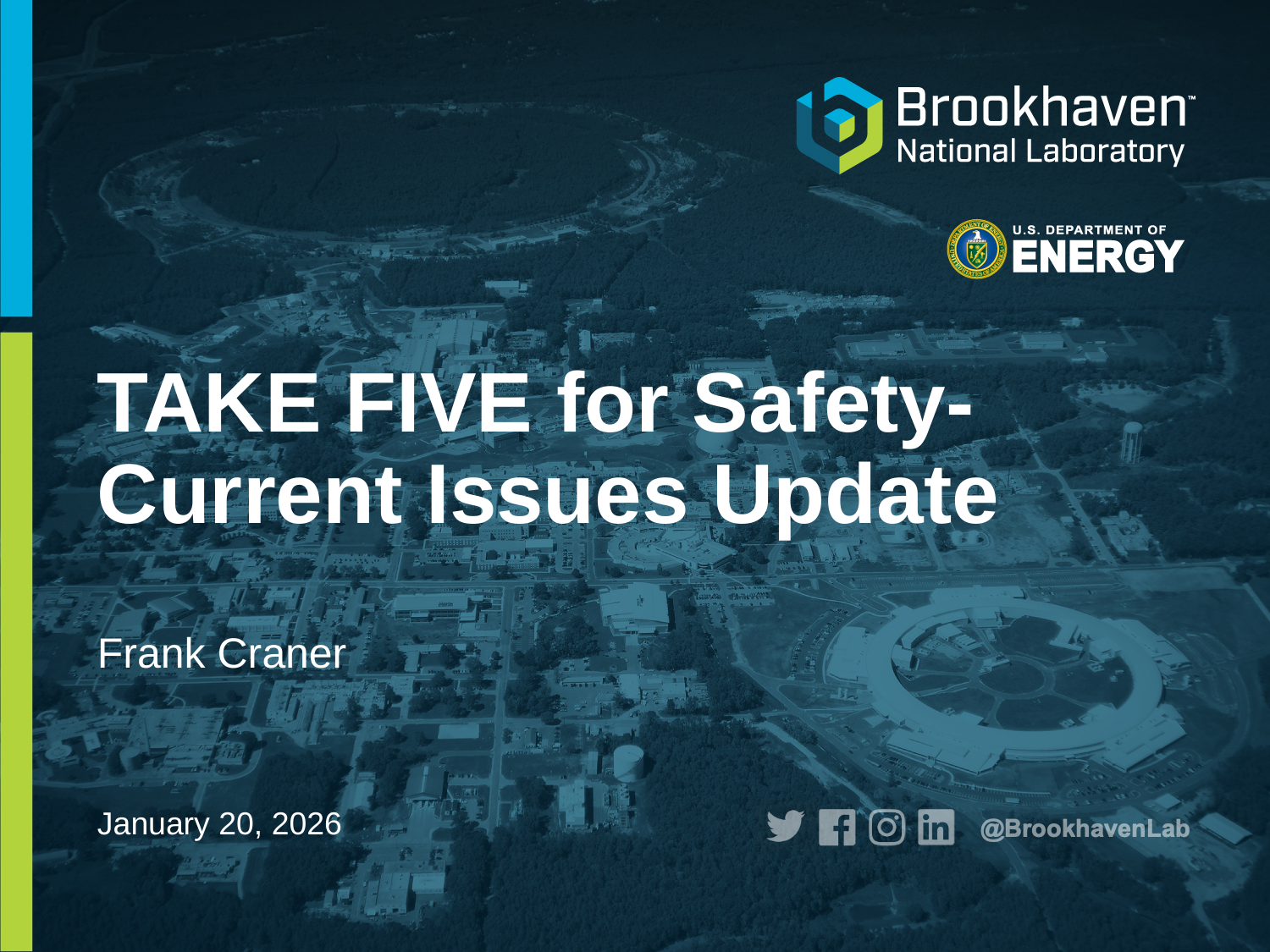

# TAKE FIVE for Safety- Current Issues Update
Frank Craner

January 20, 2026